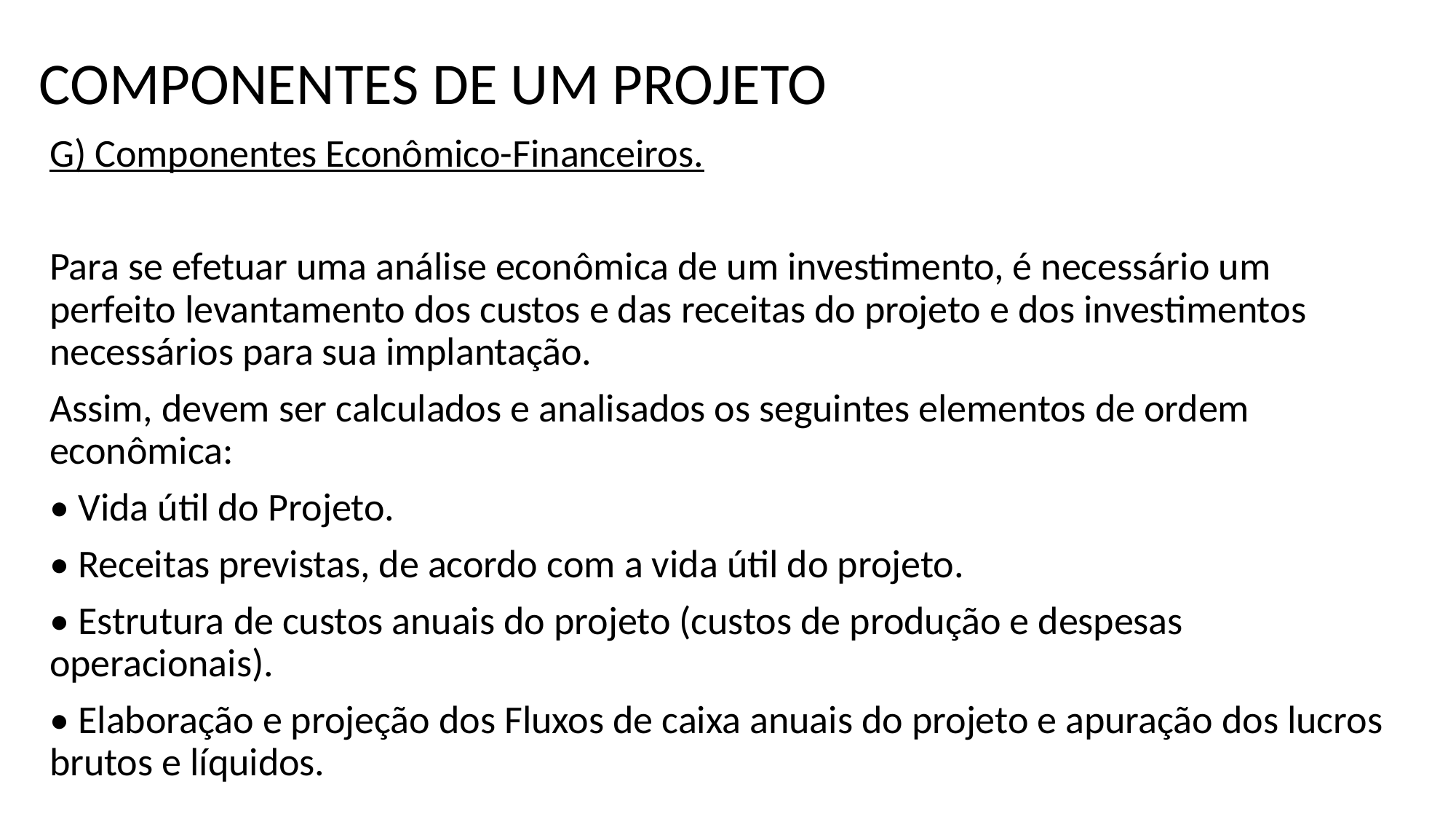

# COMPONENTES DE UM PROJETO
G) Componentes Econômico-Financeiros.

Para se efetuar uma análise econômica de um investimento, é necessário um perfeito levantamento dos custos e das receitas do projeto e dos investimentos necessários para sua implantação.
Assim, devem ser calculados e analisados os seguintes elementos de ordem econômica:
• Vida útil do Projeto.
• Receitas previstas, de acordo com a vida útil do projeto.
• Estrutura de custos anuais do projeto (custos de produção e despesas operacionais).
• Elaboração e projeção dos Fluxos de caixa anuais do projeto e apuração dos lucros brutos e líquidos.